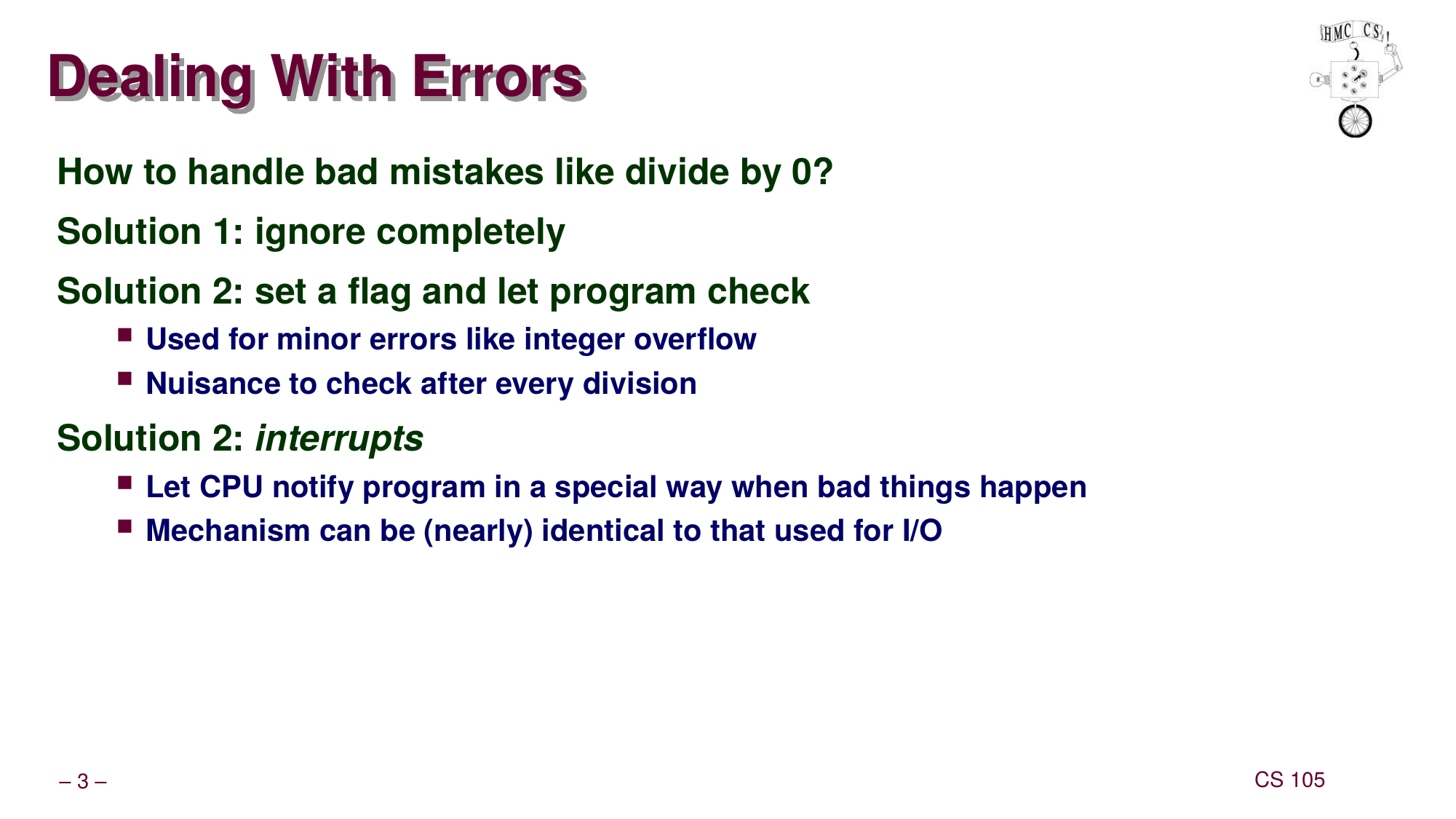

# Dealing With Errors
How to handle bad mistakes like divide by 0?
Solution 1: ignore completely
Solution 2: set a flag and let program check
Used for minor errors like integer overflow
Nuisance to check after every division
Solution 2: interrupts
Let CPU notify program in a special way when bad things happen
Mechanism can be (nearly) identical to that used for I/O